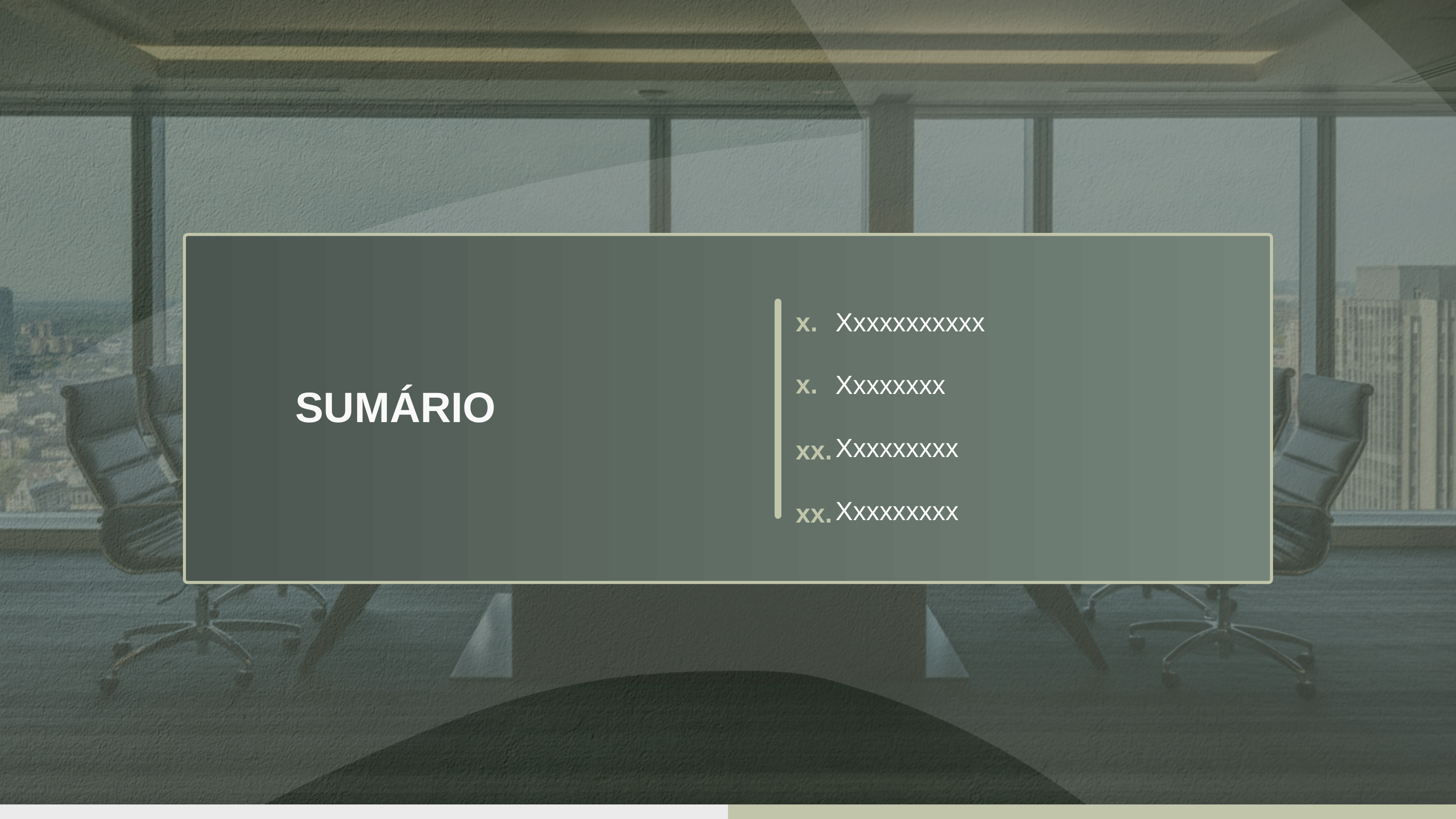

x.
Xxxxxxxxxxx
Xxxxxxxx
Xxxxxxxxx
Xxxxxxxxx

x.
SUMÁRIO
xx.
xx.